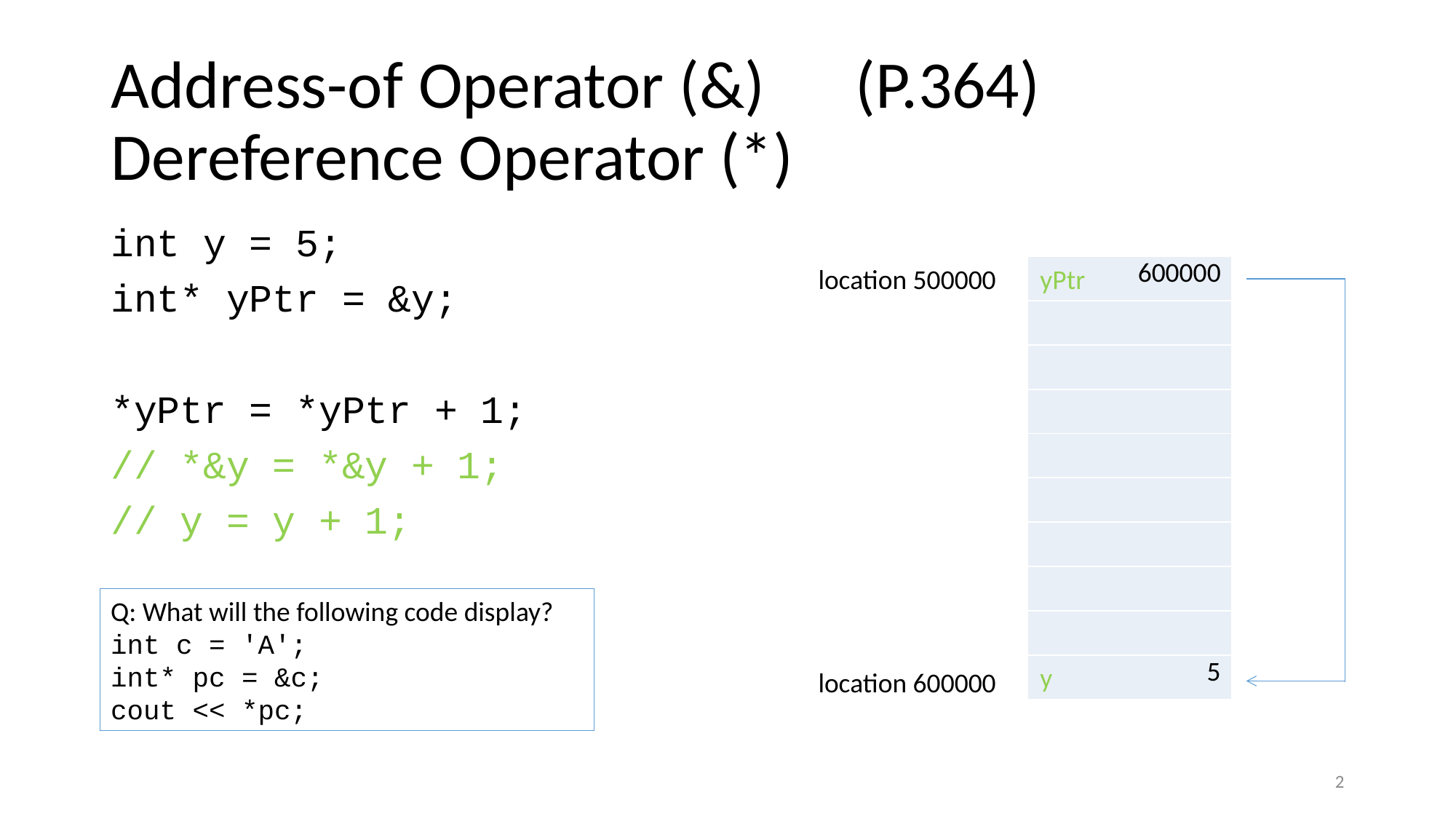

# Address-of Operator (&)      (P.364) Dereference Operator (*)
int y = 5;
int* yPtr = &y;

*yPtr = *yPtr + 1;
// *&y = *&y + 1;
// y = y + 1;

location 500000
| 600000 |
| --- |
|  |
|  |
|  |
|  |
|  |
|  |
|  |
|  |
| 5 |
yPtr
Q: What will the following code display?
int c = 'A';
int* pc = &c;
cout << *pc;
y
location 600000
2